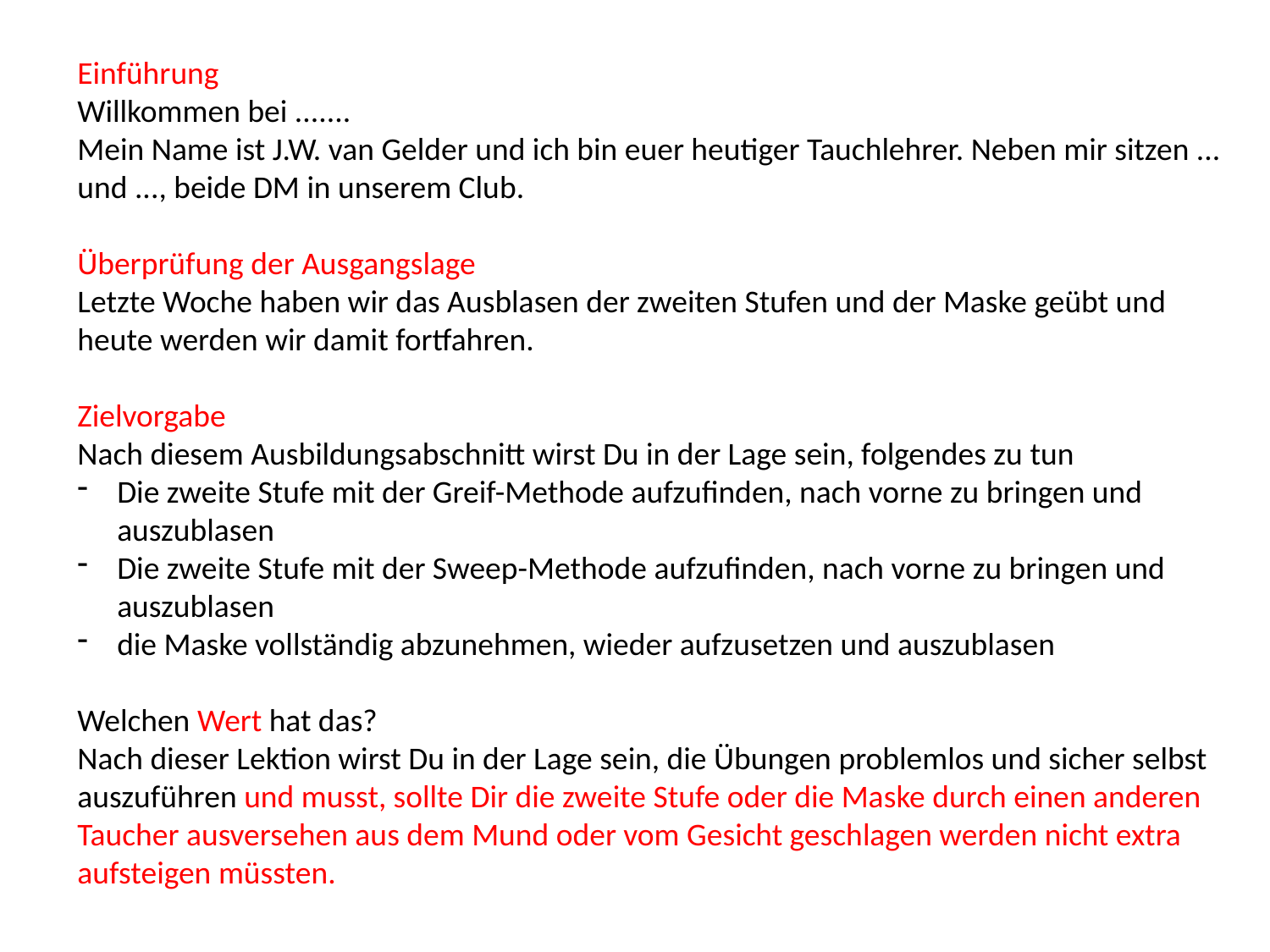

Einführung
Willkommen bei .......
Mein Name ist J.W. van Gelder und ich bin euer heutiger Tauchlehrer. Neben mir sitzen ... und ..., beide DM in unserem Club.

Überprüfung der Ausgangslage
Letzte Woche haben wir das Ausblasen der zweiten Stufen und der Maske geübt und heute werden wir damit fortfahren.

Zielvorgabe
Nach diesem Ausbildungsabschnitt wirst Du in der Lage sein, folgendes zu tun
Die zweite Stufe mit der Greif-Methode aufzufinden, nach vorne zu bringen und auszublasen
Die zweite Stufe mit der Sweep-Methode aufzufinden, nach vorne zu bringen und auszublasen
die Maske vollständig abzunehmen, wieder aufzusetzen und auszublasen

Welchen Wert hat das?
Nach dieser Lektion wirst Du in der Lage sein, die Übungen problemlos und sicher selbst auszuführen und musst, sollte Dir die zweite Stufe oder die Maske durch einen anderen Taucher ausversehen aus dem Mund oder vom Gesicht geschlagen werden nicht extra aufsteigen müssten.